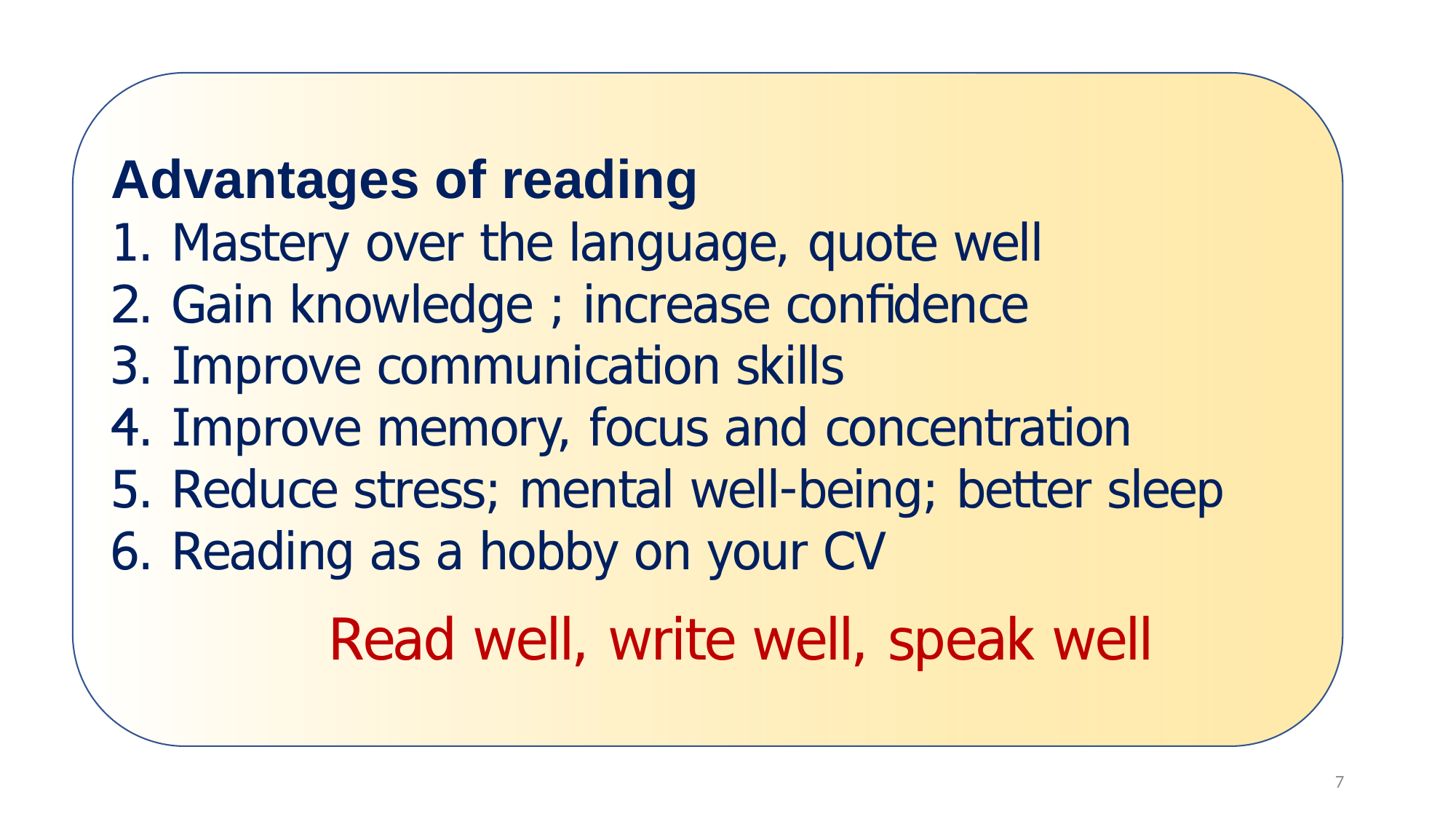

Advantages of reading
Mastery over the language, quote well
Gain knowledge ; increase confidence
Improve communication skills
Improve memory, focus and concentration
Reduce stress; mental well-being; better sleep
Reading as a hobby on your CV

		Read well, write well, speak well

#
7